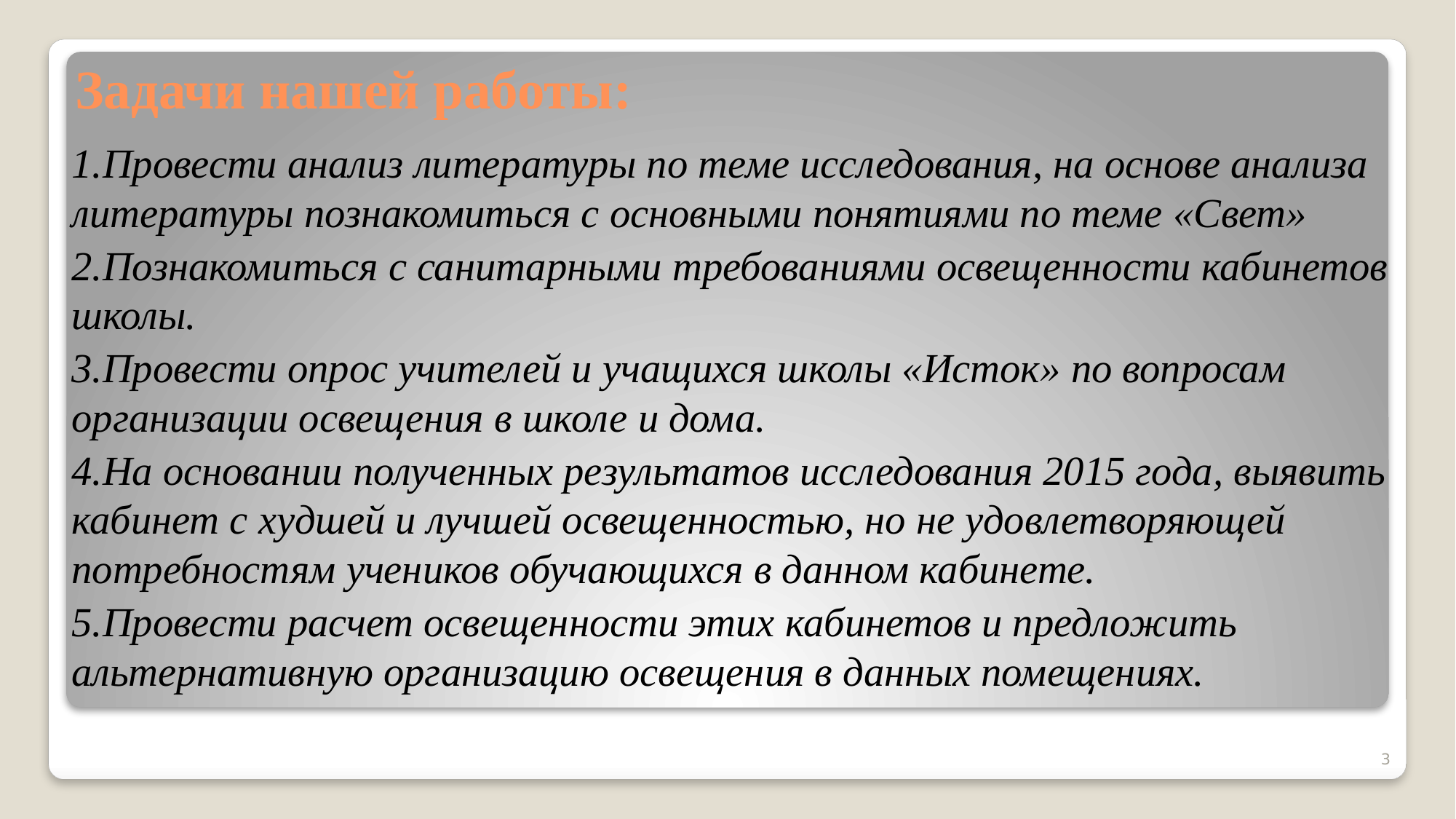

# Задачи нашей работы:
1.Провести анализ литературы по теме исследования, на основе анализа литературы познакомиться с основными понятиями по теме «Свет»
2.Познакомиться с санитарными требованиями освещенности кабинетов школы.
3.Провести опрос учителей и учащихся школы «Исток» по вопросам организации освещения в школе и дома.
4.На основании полученных результатов исследования 2015 года, выявить кабинет с худшей и лучшей освещенностью, но не удовлетворяющей потребностям учеников обучающихся в данном кабинете.
5.Провести расчет освещенности этих кабинетов и предложить альтернативную организацию освещения в данных помещениях.

3